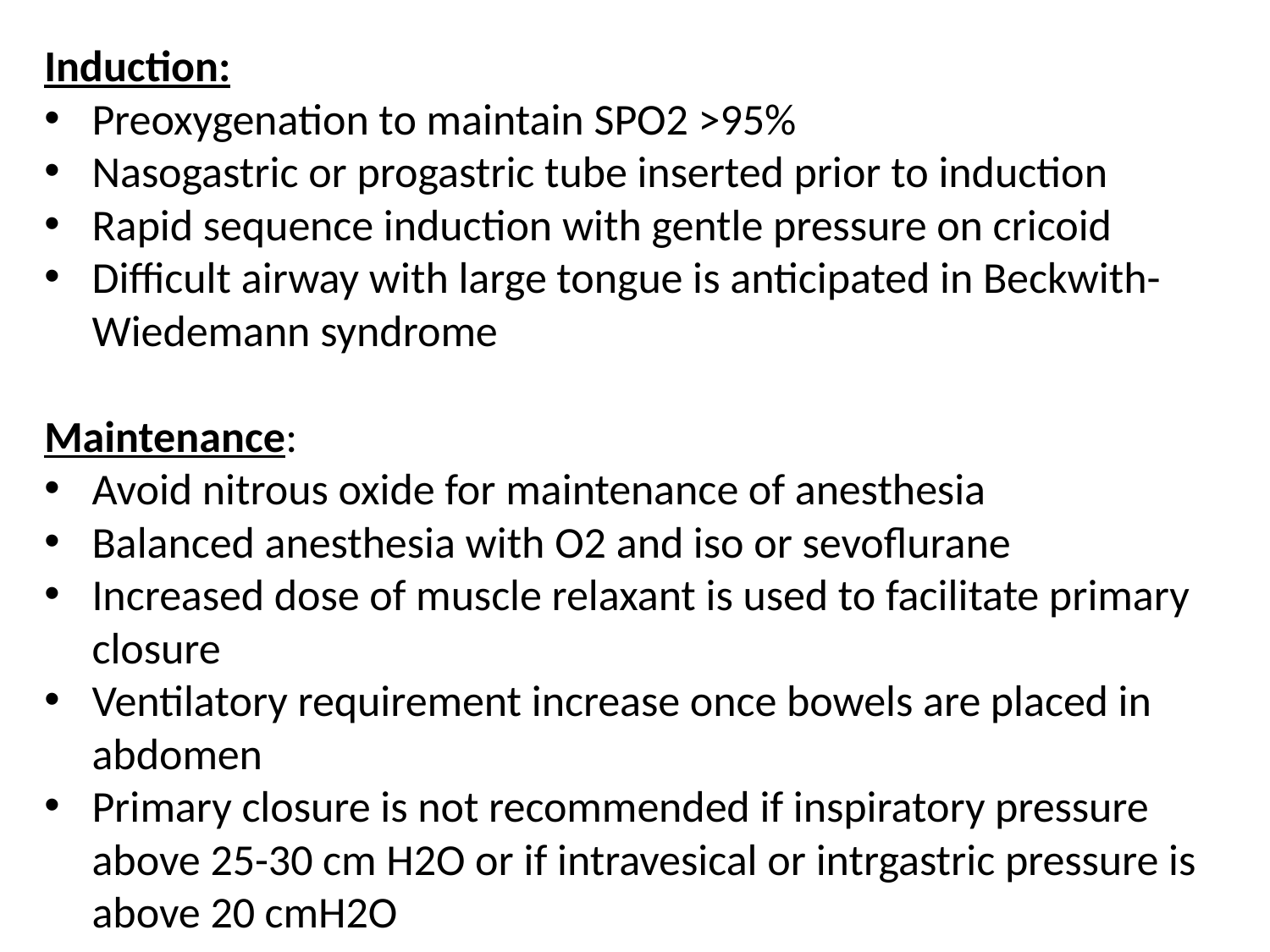

Induction:
Preoxygenation to maintain SPO2 >95%
Nasogastric or progastric tube inserted prior to induction
Rapid sequence induction with gentle pressure on cricoid
Difficult airway with large tongue is anticipated in Beckwith-Wiedemann syndrome

Maintenance:
Avoid nitrous oxide for maintenance of anesthesia
Balanced anesthesia with O2 and iso or sevoflurane
Increased dose of muscle relaxant is used to facilitate primary closure
Ventilatory requirement increase once bowels are placed in abdomen
Primary closure is not recommended if inspiratory pressure above 25-30 cm H2O or if intravesical or intrgastric pressure is above 20 cmH2O